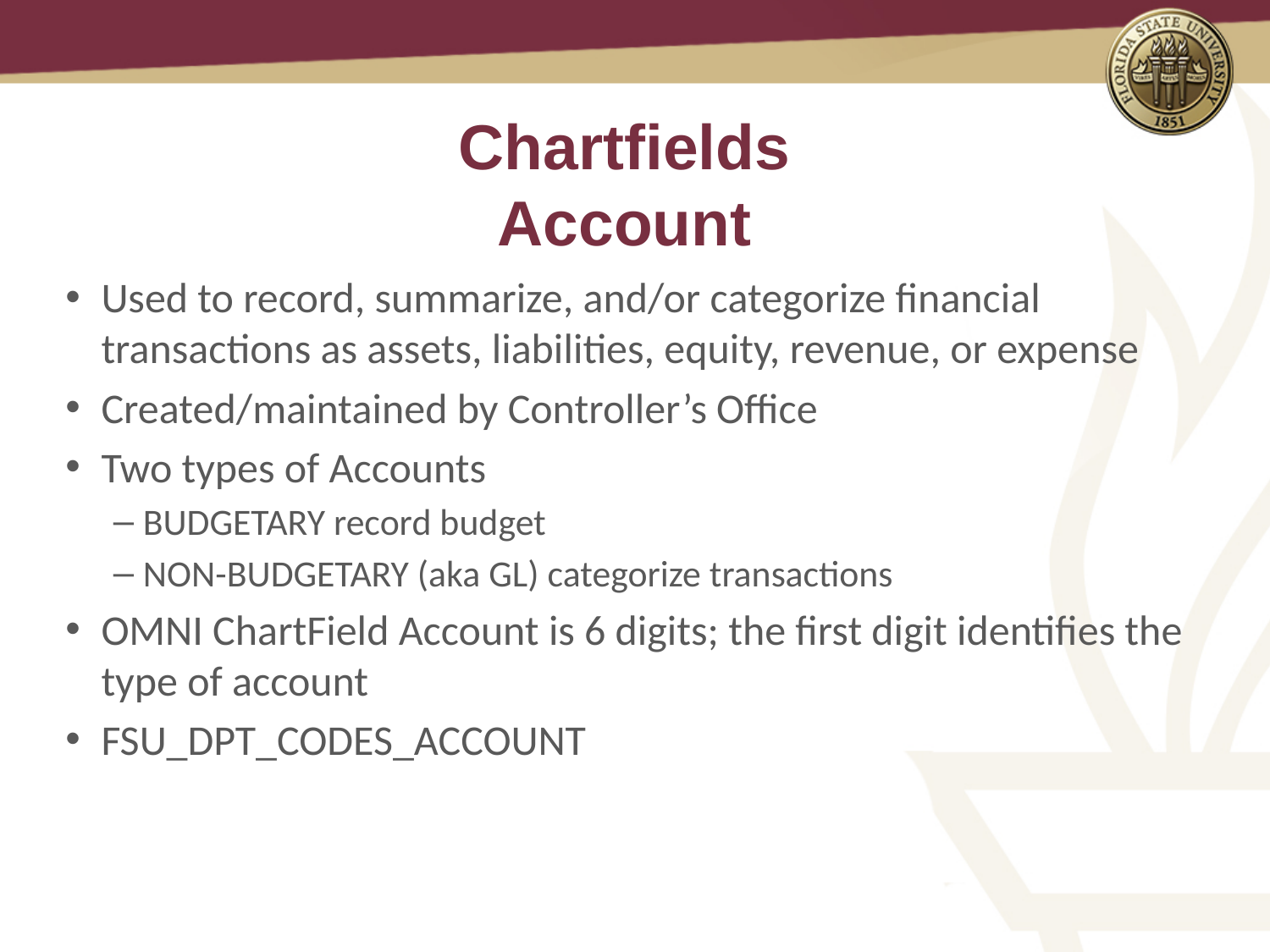

# Chartfields Account
Used to record, summarize, and/or categorize financial transactions as assets, liabilities, equity, revenue, or expense
Created/maintained by Controller’s Office
Two types of Accounts
BUDGETARY record budget
NON-BUDGETARY (aka GL) categorize transactions
OMNI ChartField Account is 6 digits; the first digit identifies the type of account
FSU_DPT_CODES_ACCOUNT